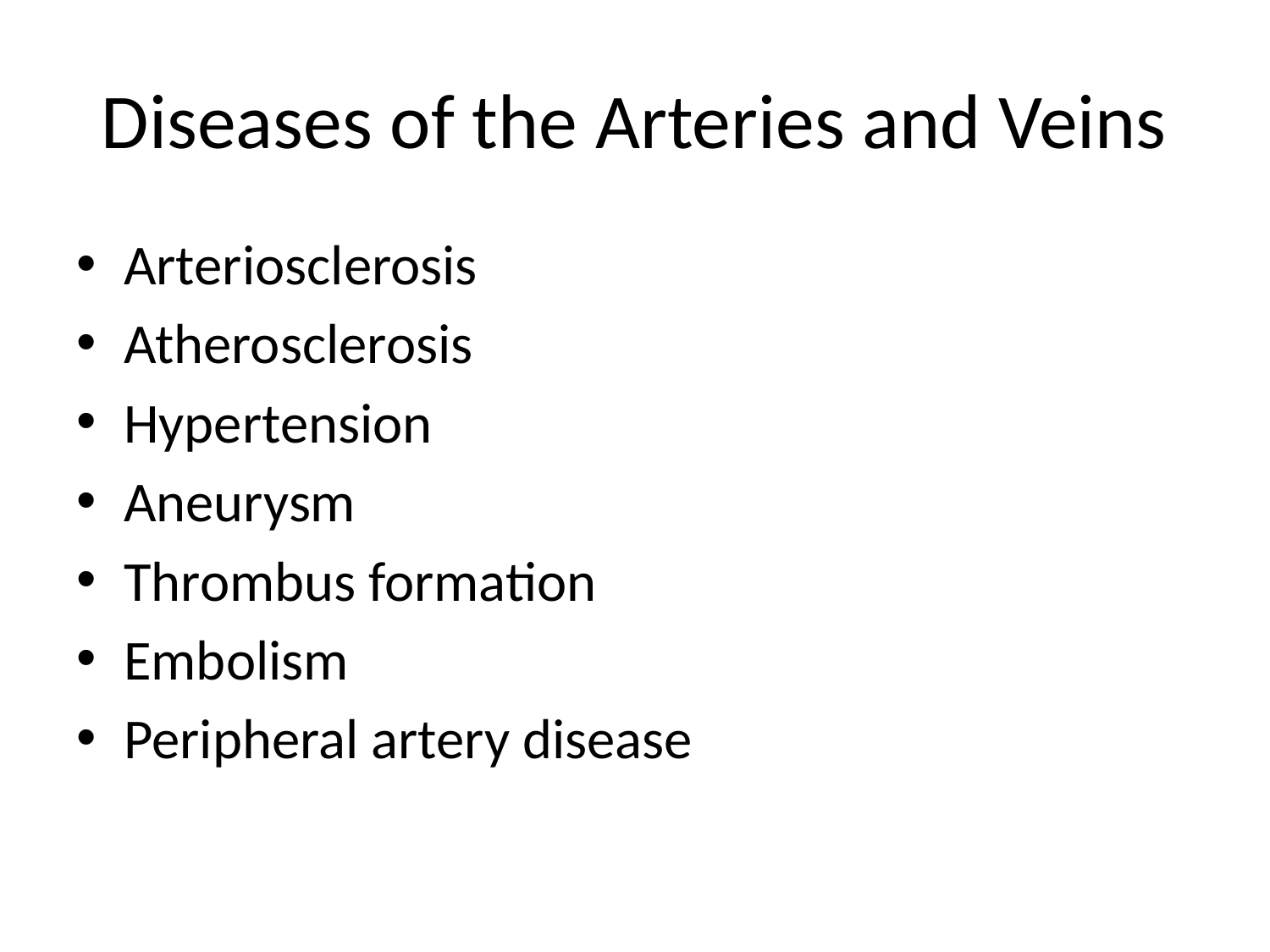

# Diseases of the Arteries and Veins
Arteriosclerosis
Atherosclerosis
Hypertension
Aneurysm
Thrombus formation
Embolism
Peripheral artery disease